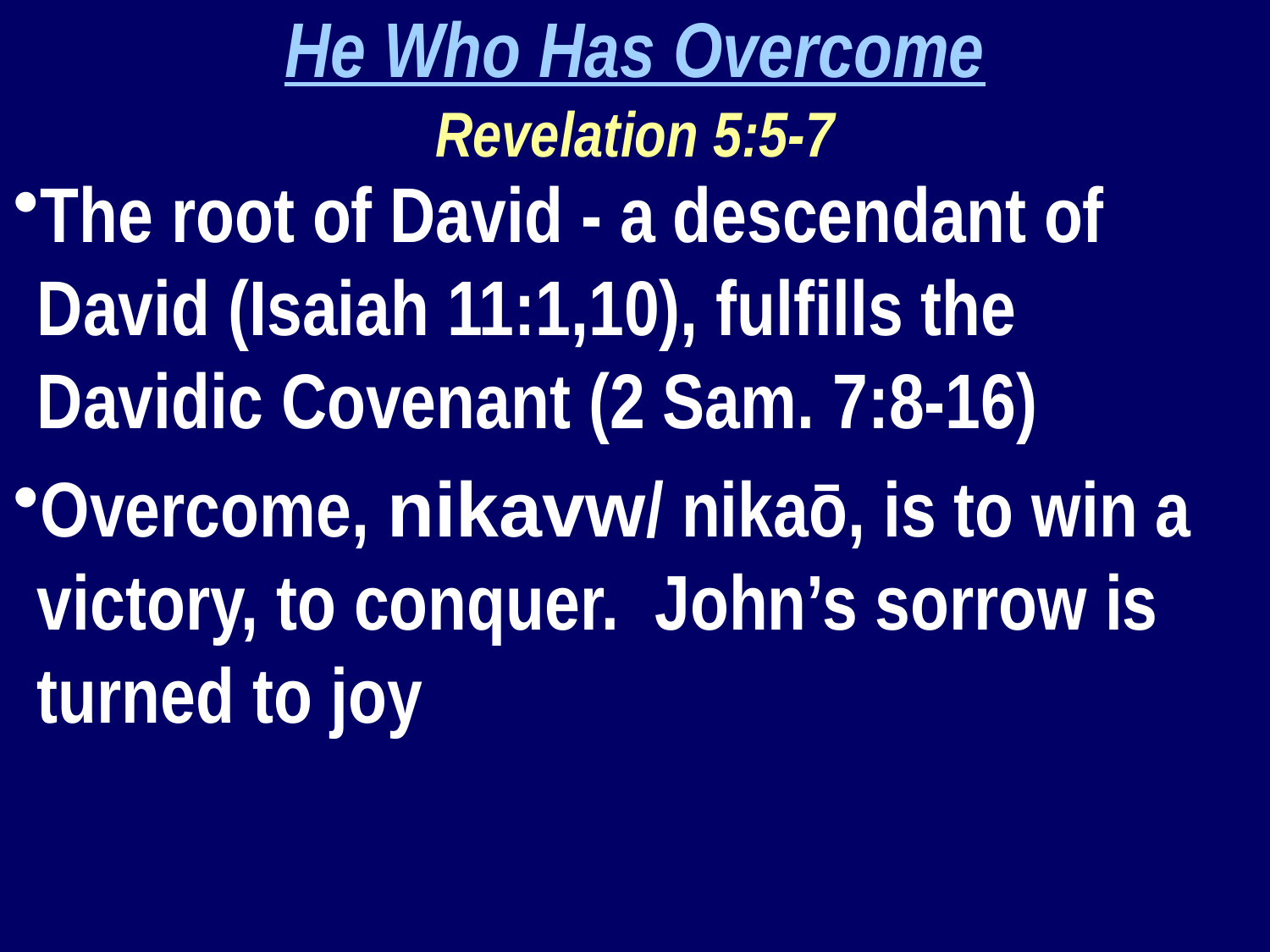

He Who Has Overcome
Revelation 5:5-7
The root of David - a descendant of David (Isaiah 11:1,10), fulfills the Davidic Covenant (2 Sam. 7:8-16)
Overcome, nikavw/ nikaō, is to win a victory, to conquer.  John’s sorrow is turned to joy